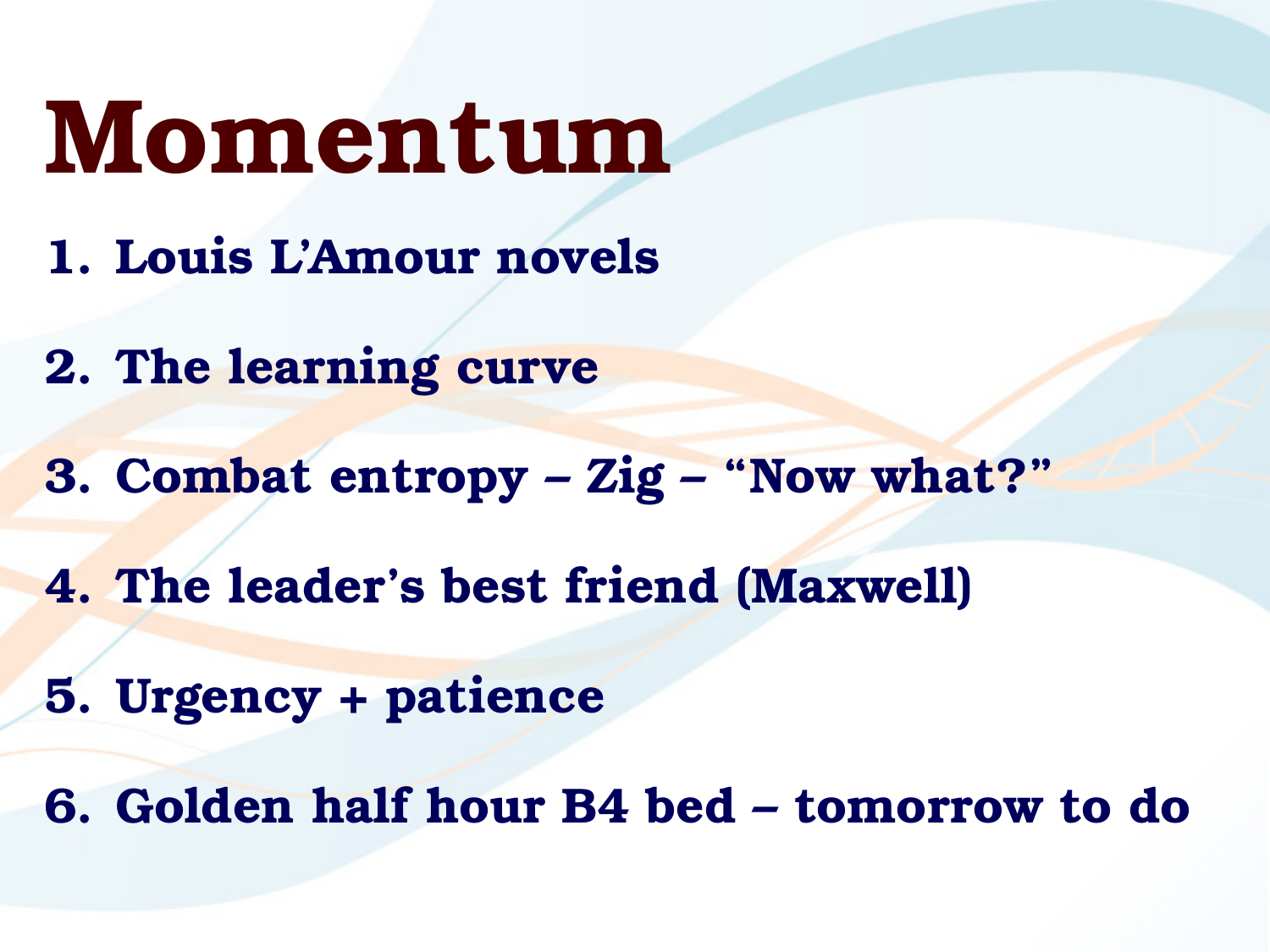

Momentum
Louis L’Amour novels
The learning curve
Combat entropy – Zig – “Now what?”
The leader’s best friend (Maxwell)
Urgency + patience
Golden half hour B4 bed – tomorrow to do